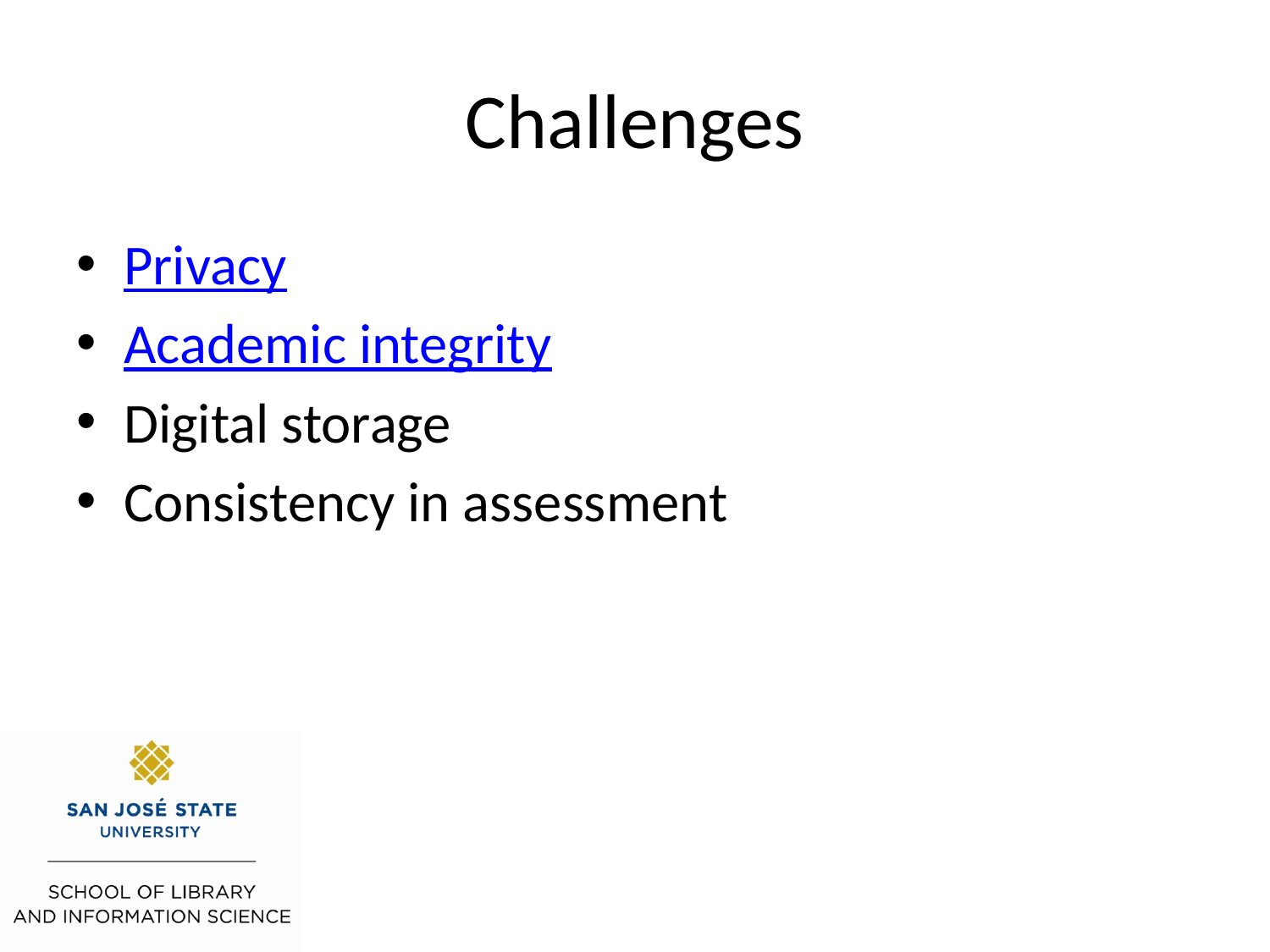

# Challenges
Privacy
Academic integrity
Digital storage
Consistency in assessment